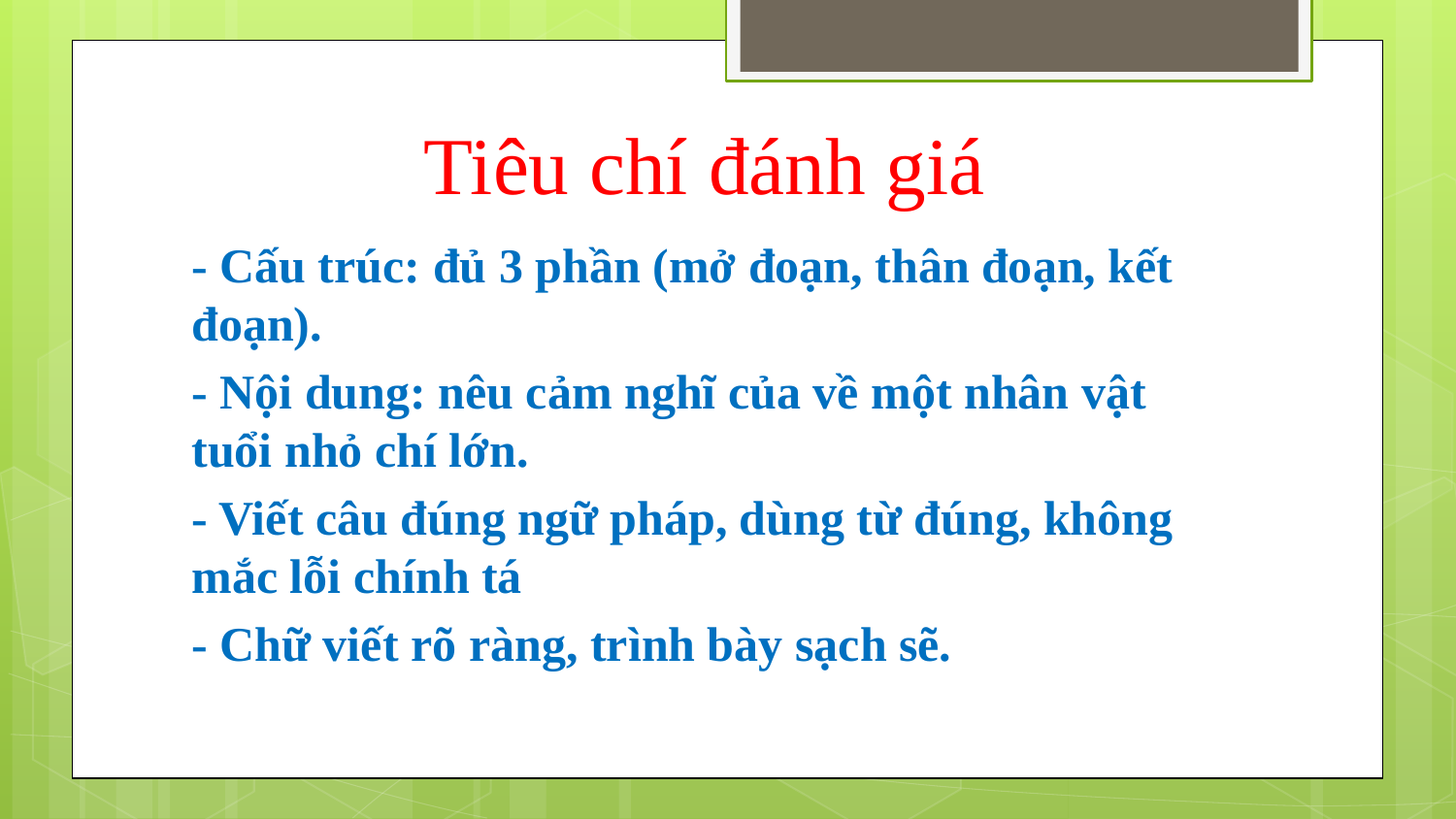

# Tiêu chí đánh giá
- Cấu trúc: đủ 3 phần (mở đoạn, thân đoạn, kết đoạn).
- Nội dung: nêu cảm nghĩ của về một nhân vật tuổi nhỏ chí lớn.
- Viết câu đúng ngữ pháp, dùng từ đúng, không mắc lỗi chính tá
- Chữ viết rõ ràng, trình bày sạch sẽ.